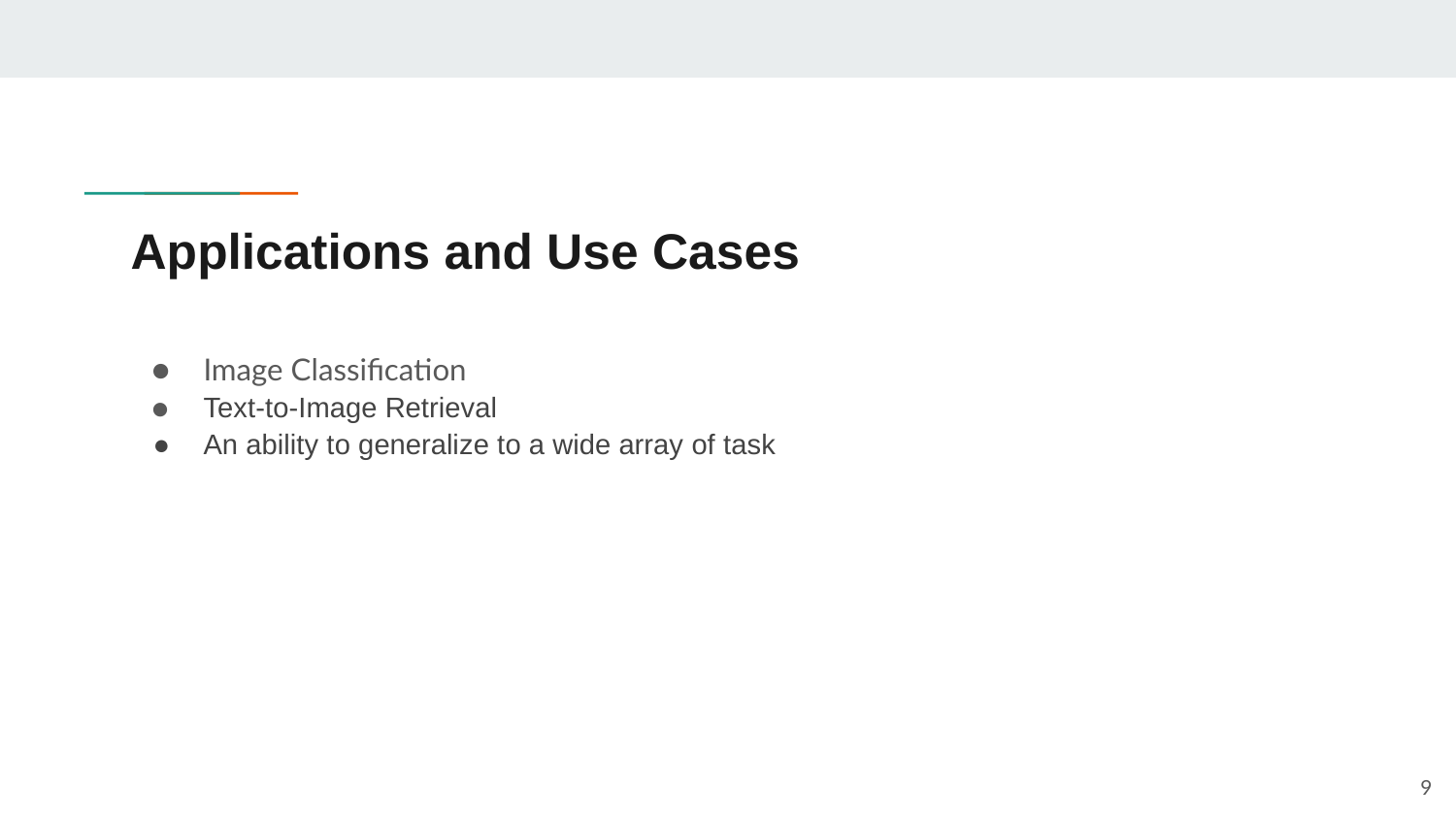

# Applications and Use Cases
Image Classification
Text-to-Image Retrieval
An ability to generalize to a wide array of task
9